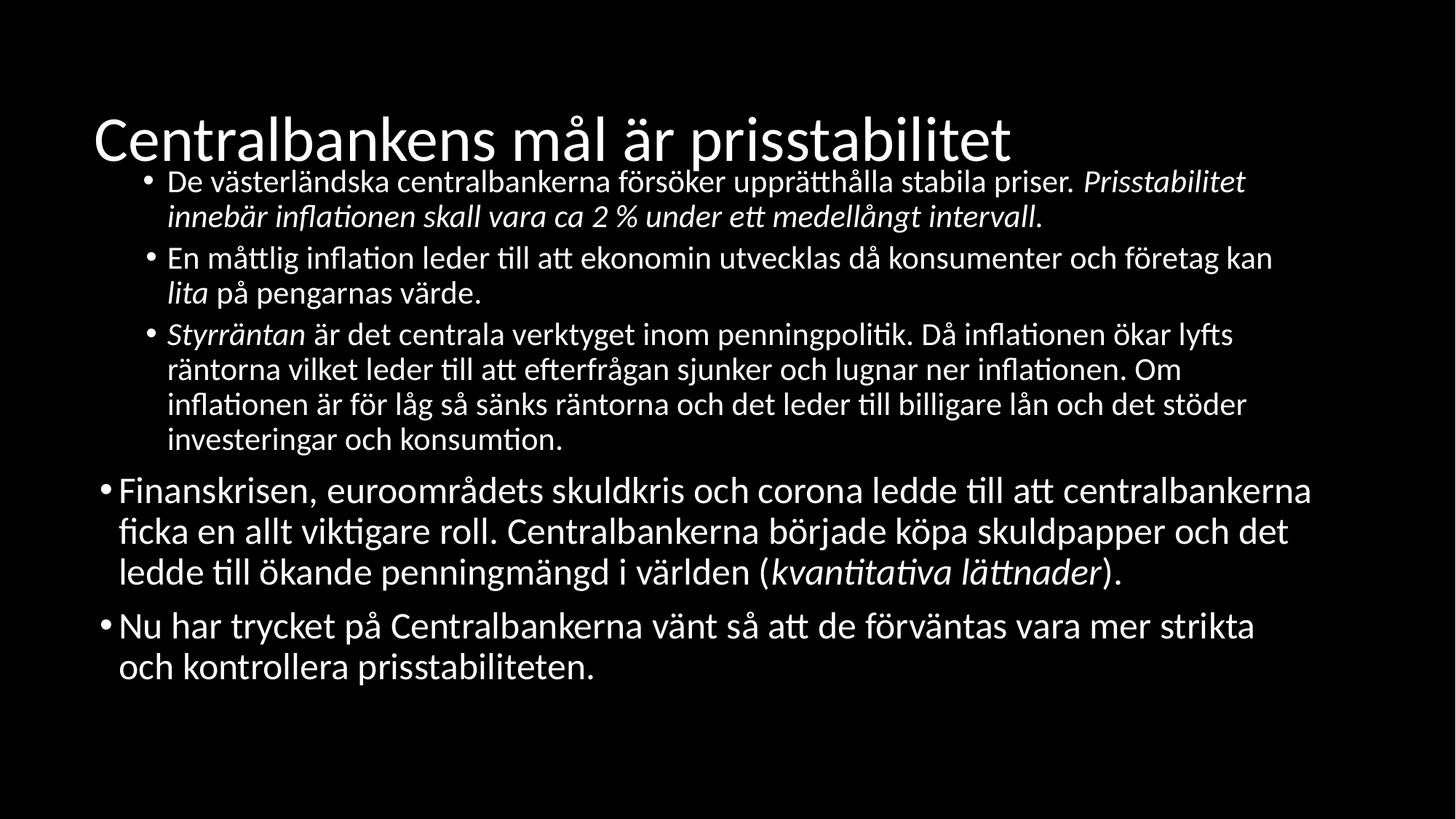

# Centralbankens mål är prisstabilitet

De västerländska centralbankerna försöker upprätthålla stabila priser. Prisstabilitet innebär inflationen skall vara ca 2 % under ett medellångt intervall.
En måttlig inflation leder till att ekonomin utvecklas då konsumenter och företag kan lita på pengarnas värde.
Styrräntan är det centrala verktyget inom penningpolitik. Då inflationen ökar lyfts räntorna vilket leder till att efterfrågan sjunker och lugnar ner inflationen. Om inflationen är för låg så sänks räntorna och det leder till billigare lån och det stöder investeringar och konsumtion.
Finanskrisen, euroområdets skuldkris och corona ledde till att centralbankerna ficka en allt viktigare roll. Centralbankerna började köpa skuldpapper och det ledde till ökande penningmängd i världen (kvantitativa lättnader).
Nu har trycket på Centralbankerna vänt så att de förväntas vara mer strikta och kontrollera prisstabiliteten.